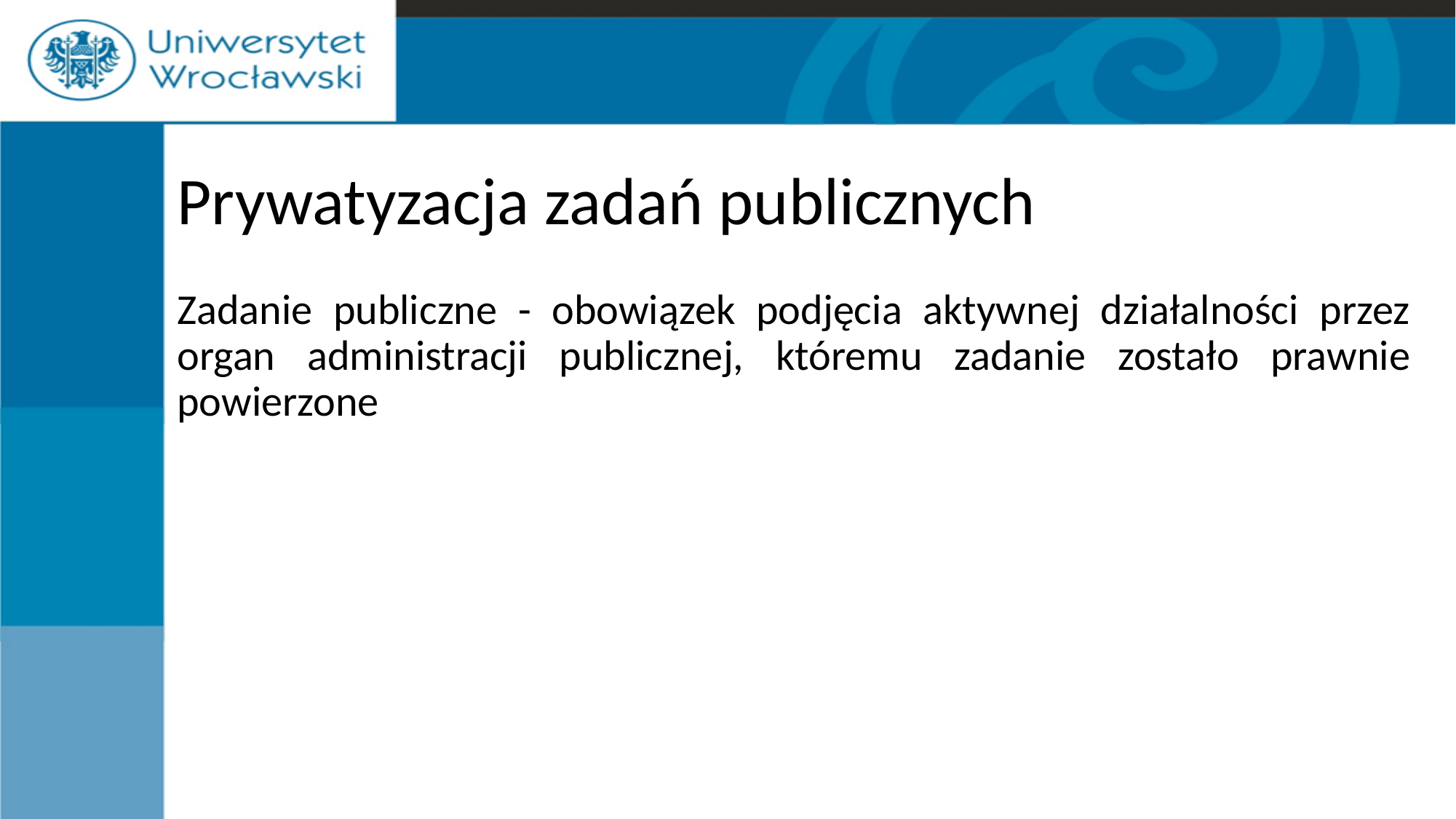

# Prywatyzacja zadań publicznych
Zadanie publiczne - obowiązek podjęcia aktywnej działalności przez organ administracji publicznej, któremu zadanie zostało prawnie powierzone